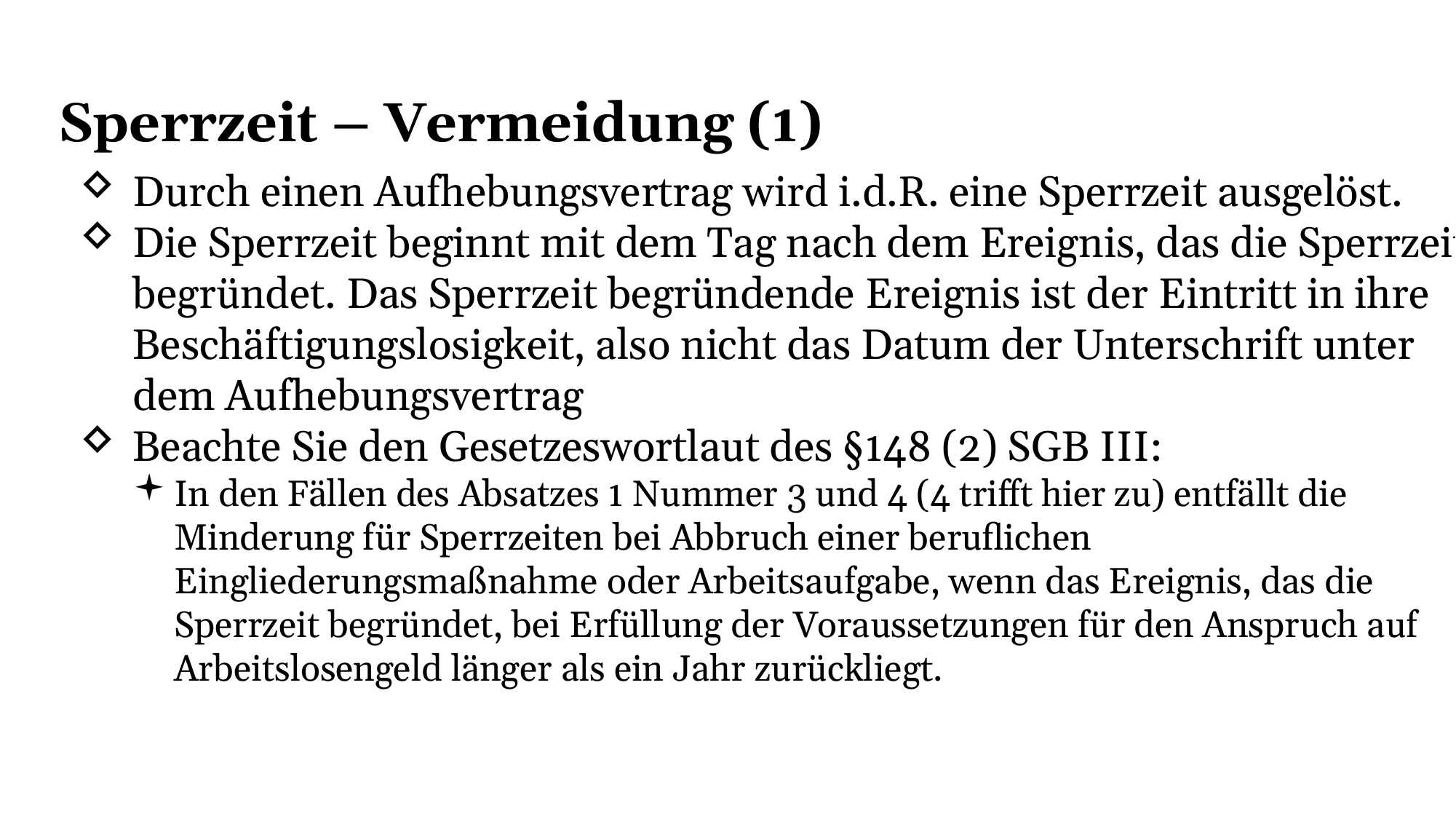

Sperrzeit – Vermeidung (1)
Durch einen Aufhebungsvertrag wird i.d.R. eine Sperrzeit ausgelöst.
Die Sperrzeit beginnt mit dem Tag nach dem Ereignis, das die Sperrzeit begründet. Das Sperrzeit begründende Ereignis ist der Eintritt in ihre Beschäftigungslosigkeit, also nicht das Datum der Unterschrift unter dem Aufhebungsvertrag
Beachte Sie den Gesetzeswortlaut des §148 (2) SGB III:
In den Fällen des Absatzes 1 Nummer 3 und 4 (4 trifft hier zu) entfällt die Minderung für Sperrzeiten bei Abbruch einer beruflichen Eingliederungsmaßnahme oder Arbeitsaufgabe, wenn das Ereignis, das die Sperrzeit begründet, bei Erfüllung der Voraussetzungen für den Anspruch auf Arbeitslosengeld länger als ein Jahr zurückliegt.